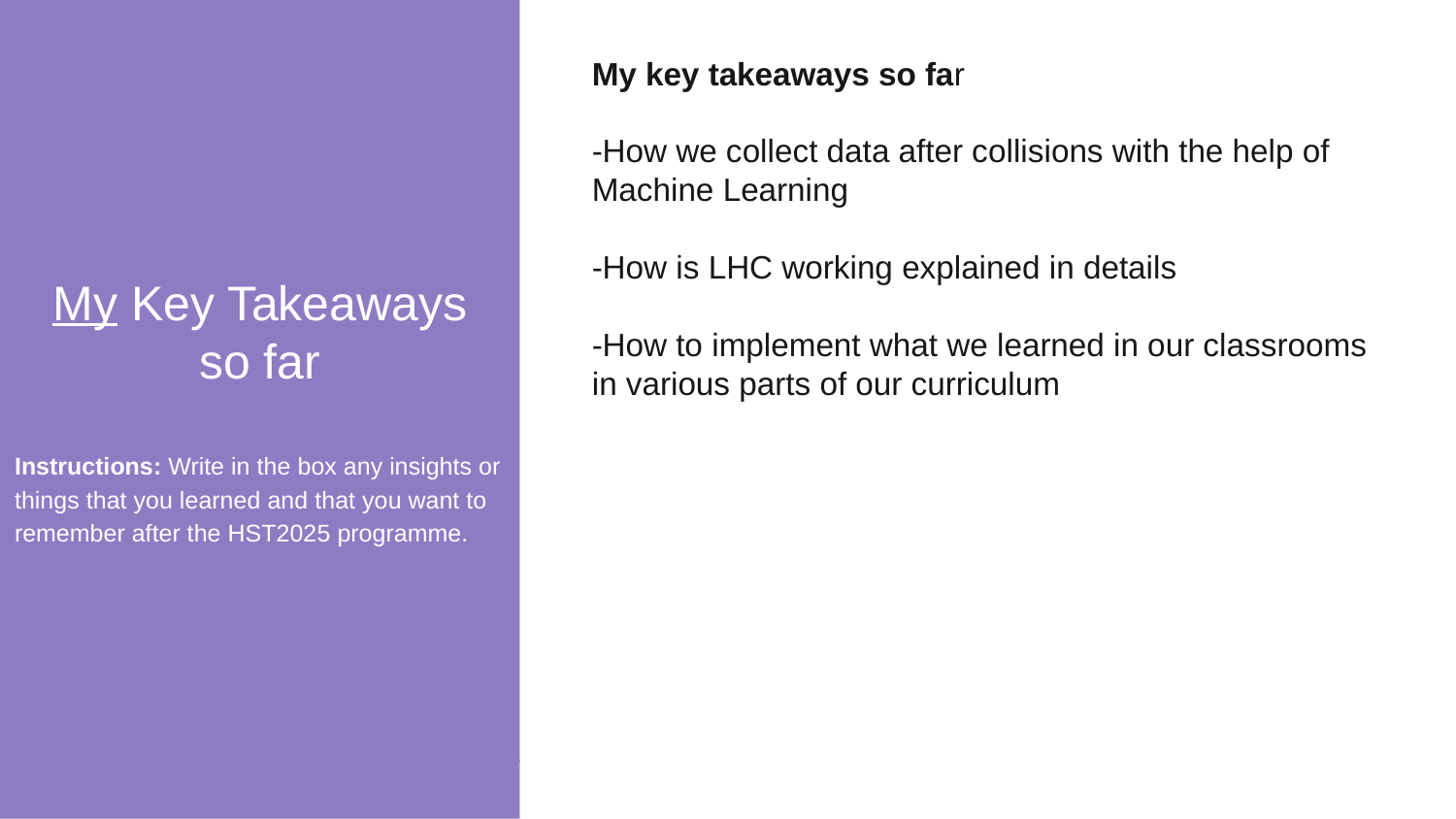

My Key Takeaways so far

Instructions: Write in the box any insights or things that you learned and that you want to remember after the HST2025 programme.

My key takeaways so far

-How we collect data after collisions with the help of Machine Learning

-How is LHC working explained in details

-How to implement what we learned in our classrooms in various parts of our curriculum